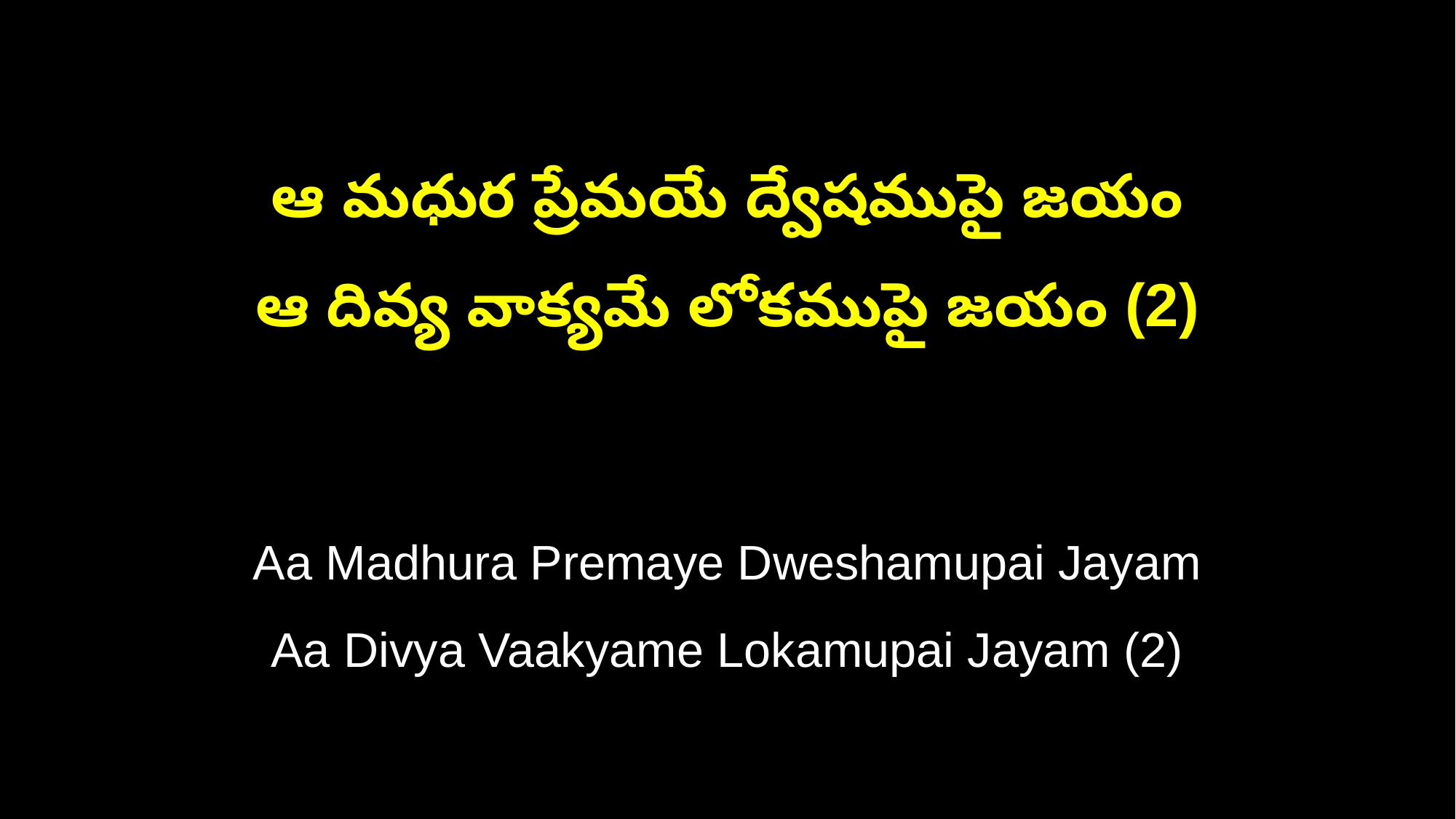

ఆ మధుర ప్రేమయే ద్వేషముపై జయం
ఆ దివ్య వాక్యమే లోకముపై జయం (2)
Aa Madhura Premaye Dweshamupai Jayam
Aa Divya Vaakyame Lokamupai Jayam (2)